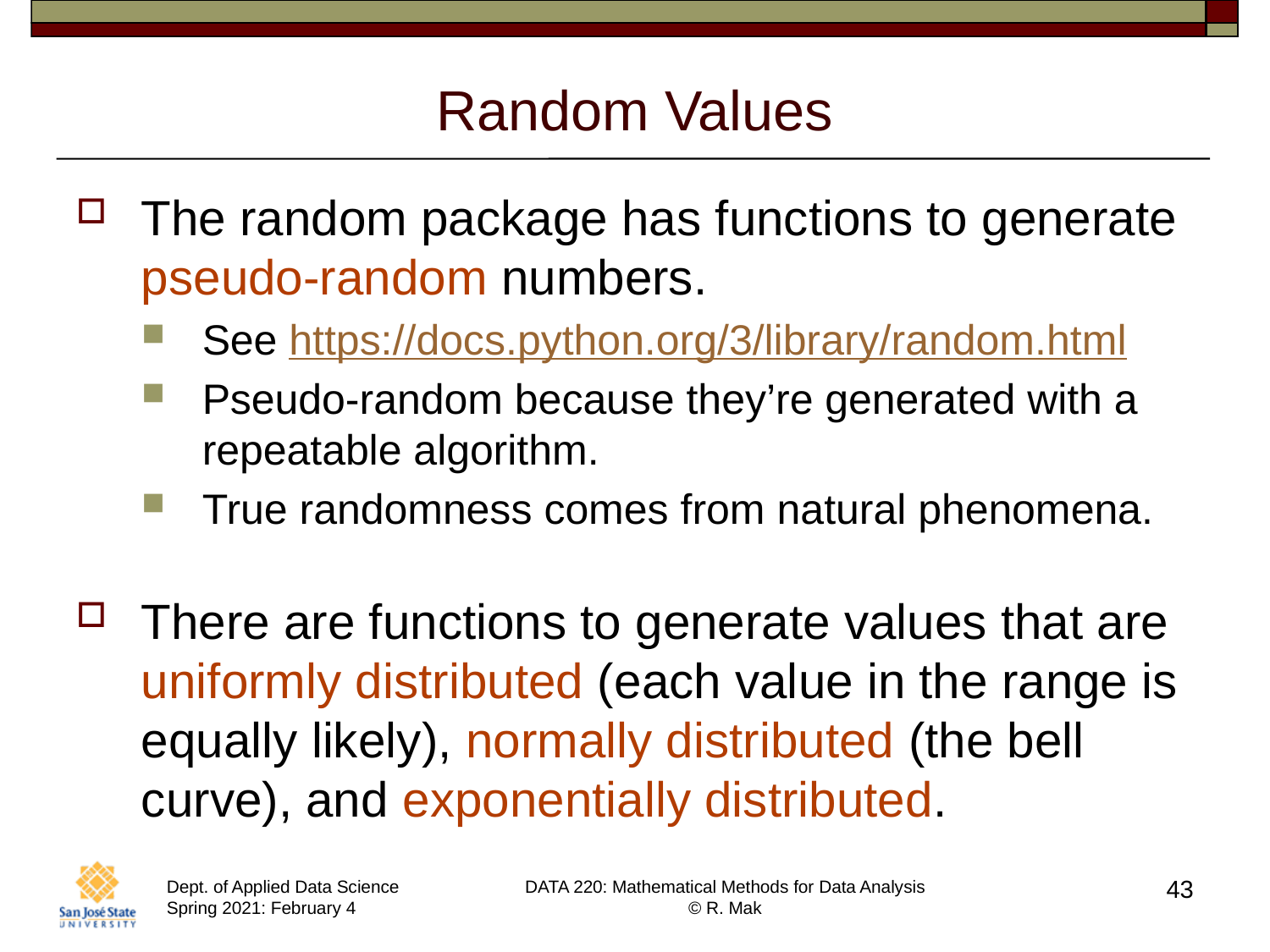

# Random Values
The random package has functions to generate pseudo-random numbers.
See https://docs.python.org/3/library/random.html
Pseudo-random because they’re generated with a repeatable algorithm.
True randomness comes from natural phenomena.

There are functions to generate values that are uniformly distributed (each value in the range is equally likely), normally distributed (the bell curve), and exponentially distributed.
43